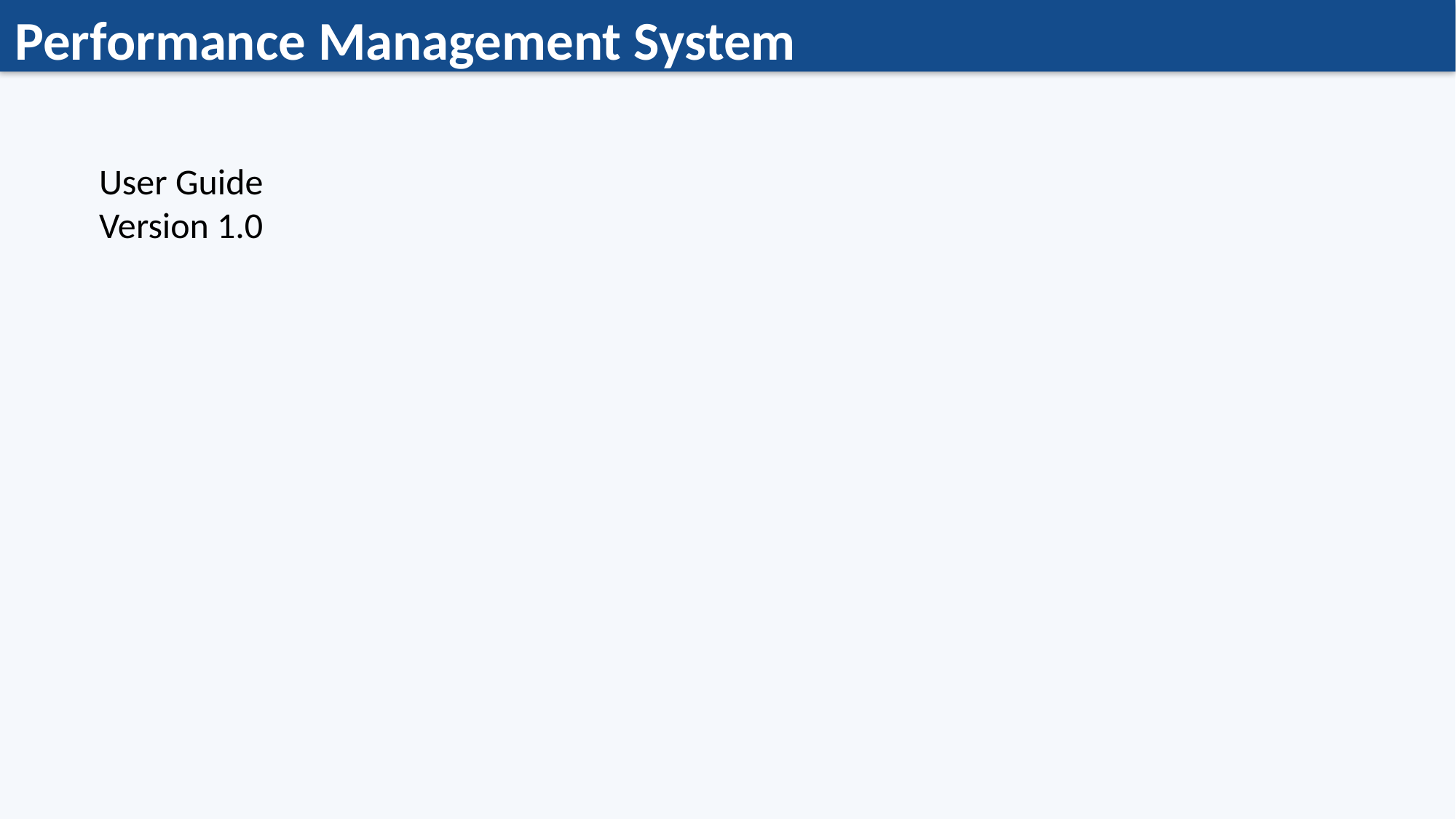

Performance Management System
User Guide
Version 1.0